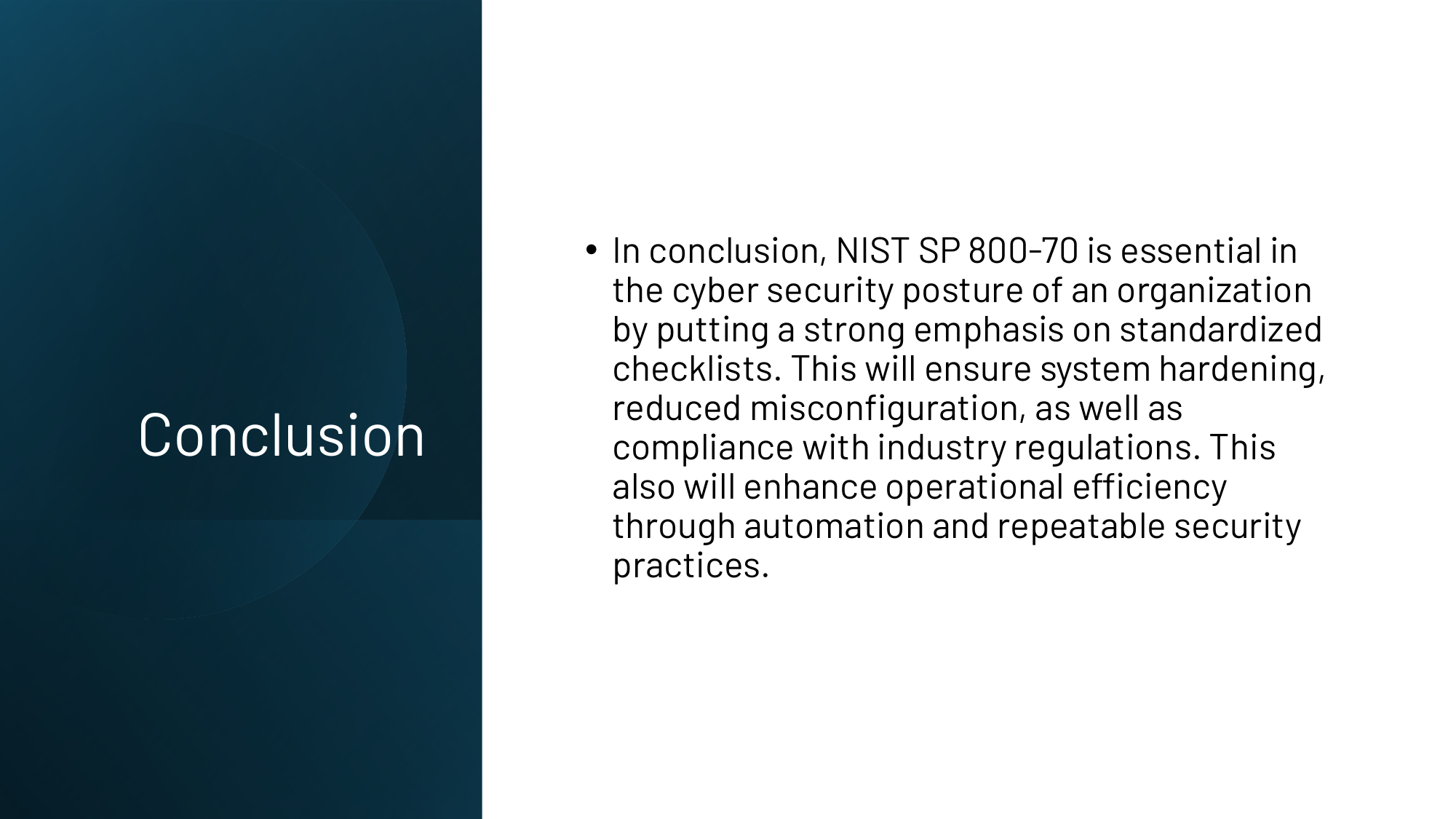

# Conclusion
In conclusion, NIST SP 800-70 is essential in the cyber security posture of an organization by putting a strong emphasis on standardized checklists. This will ensure system hardening, reduced misconfiguration, as well as compliance with industry regulations. This also will enhance operational efficiency through automation and repeatable security practices.